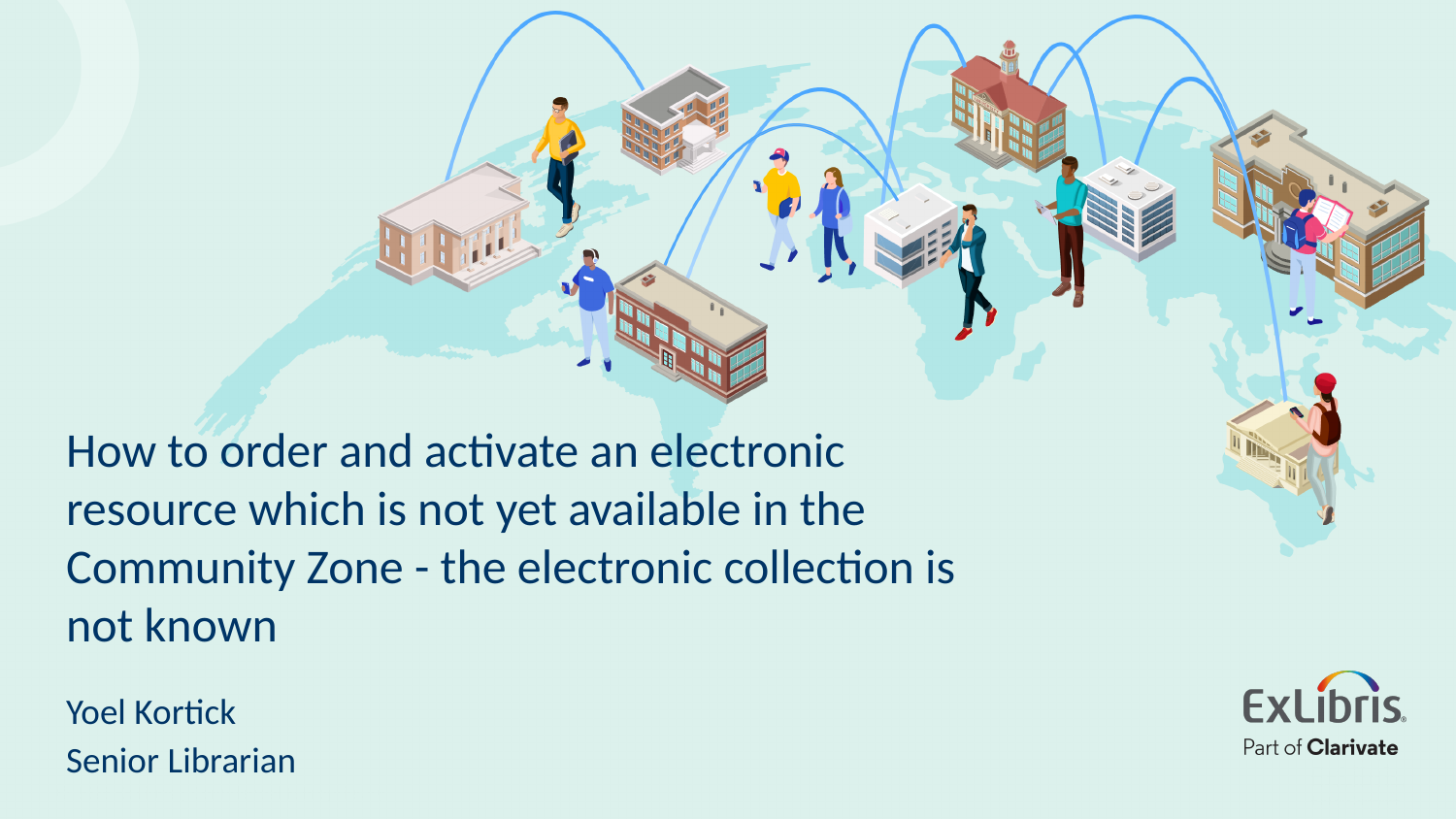

# How to order and activate an electronic resource which is not yet available in the Community Zone - the electronic collection is not known
Yoel Kortick
Senior Librarian